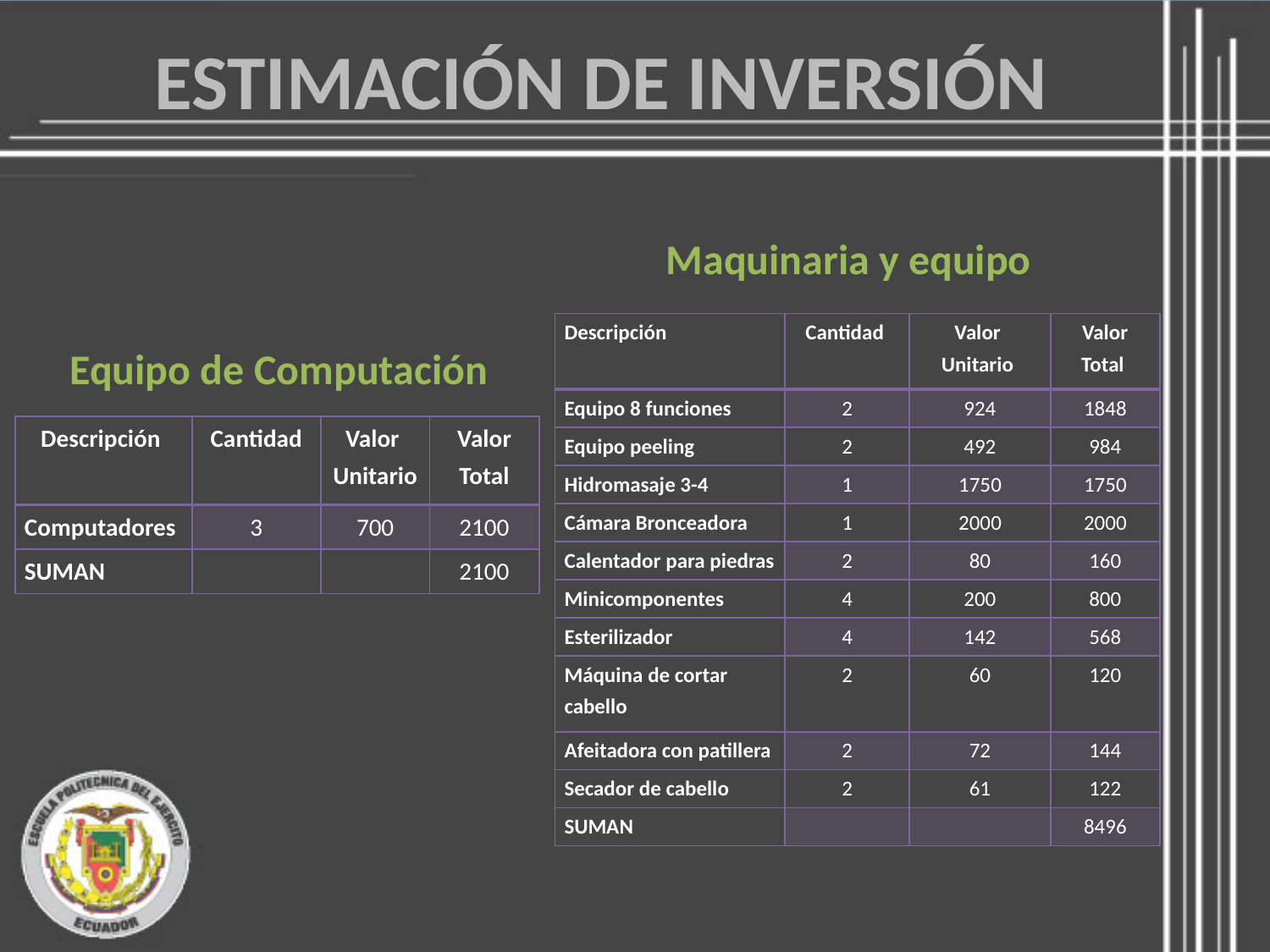

ESTIMACIÓN DE INVERSIÓN
Maquinaria y equipo
| Descripción | Cantidad | Valor Unitario | Valor Total |
| --- | --- | --- | --- |
| Equipo 8 funciones | 2 | 924 | 1848 |
| Equipo peeling | 2 | 492 | 984 |
| Hidromasaje 3-4 | 1 | 1750 | 1750 |
| Cámara Bronceadora | 1 | 2000 | 2000 |
| Calentador para piedras | 2 | 80 | 160 |
| Minicomponentes | 4 | 200 | 800 |
| Esterilizador | 4 | 142 | 568 |
| Máquina de cortar cabello | 2 | 60 | 120 |
| Afeitadora con patillera | 2 | 72 | 144 |
| Secador de cabello | 2 | 61 | 122 |
| SUMAN |  |  | 8496 |
Equipo de Computación
| Descripción | Cantidad | Valor Unitario | Valor Total |
| --- | --- | --- | --- |
| Computadores | 3 | 700 | 2100 |
| SUMAN |  |  | 2100 |